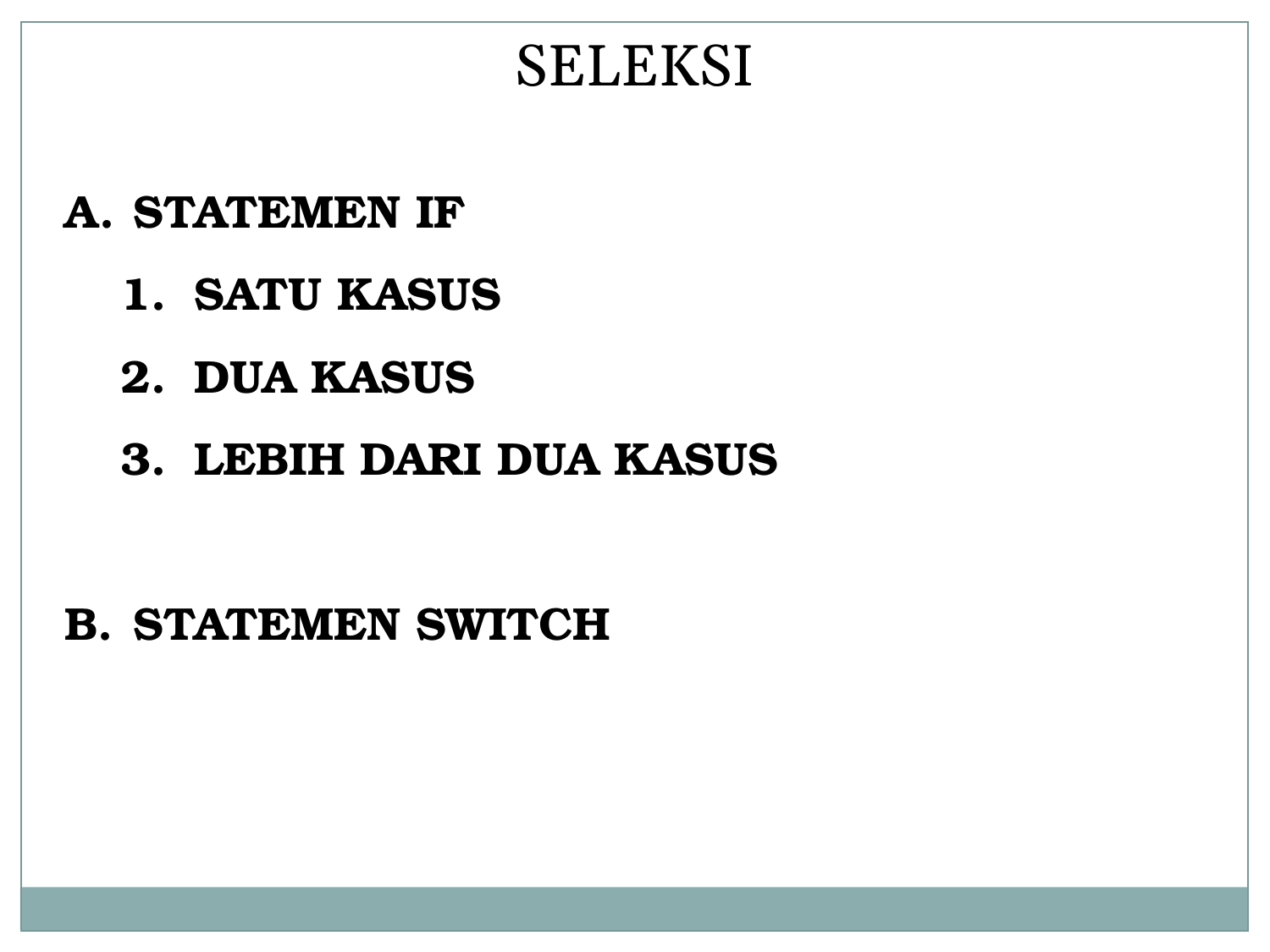

SELEKSI
STATEMEN IF
SATU KASUS
DUA KASUS
LEBIH DARI DUA KASUS

STATEMEN SWITCH